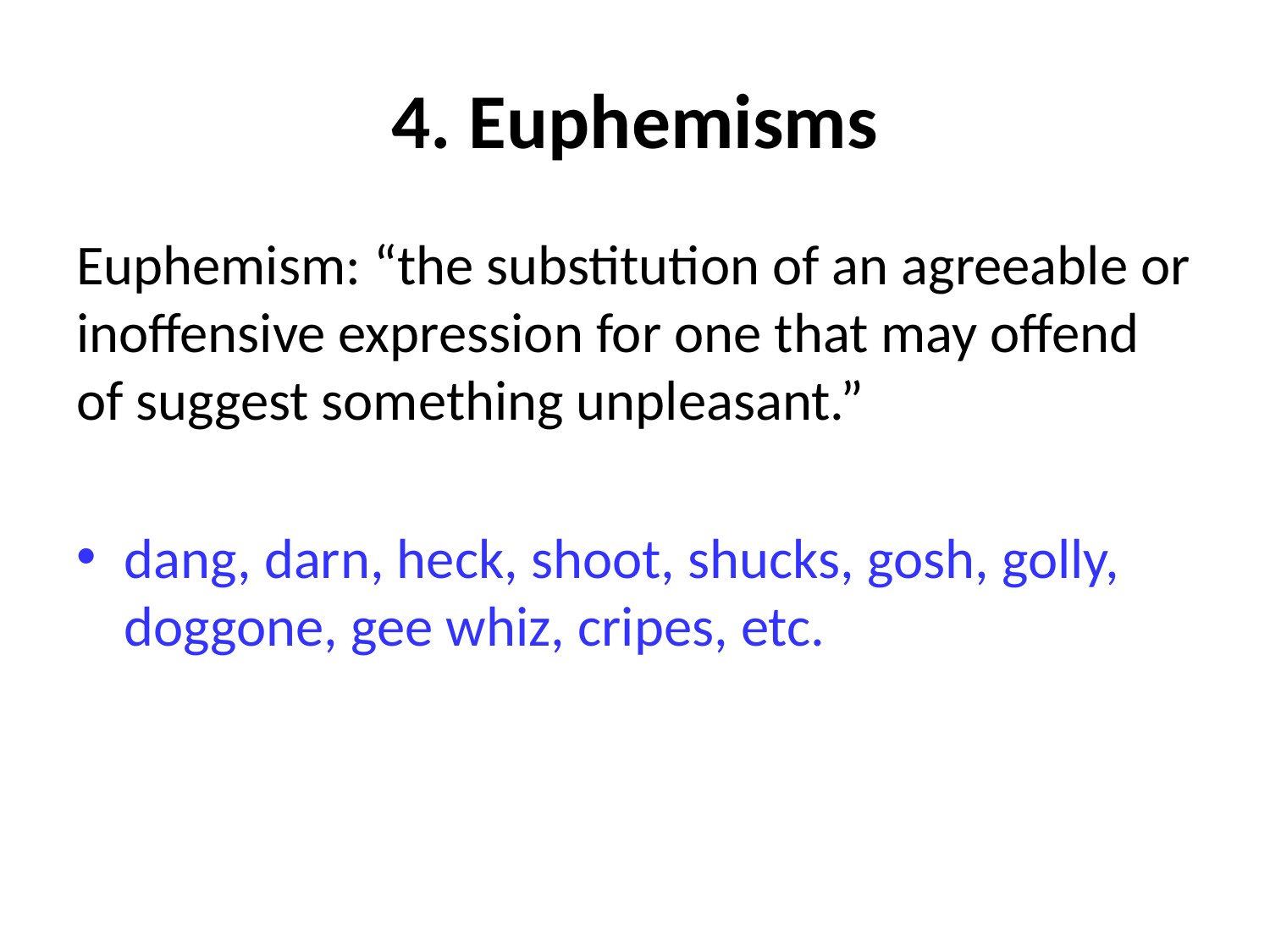

# 4. Euphemisms
Euphemism: “the substitution of an agreeable or inoffensive expression for one that may offend of suggest something unpleasant.”

dang, darn, heck, shoot, shucks, gosh, golly, doggone, gee whiz, cripes, etc.